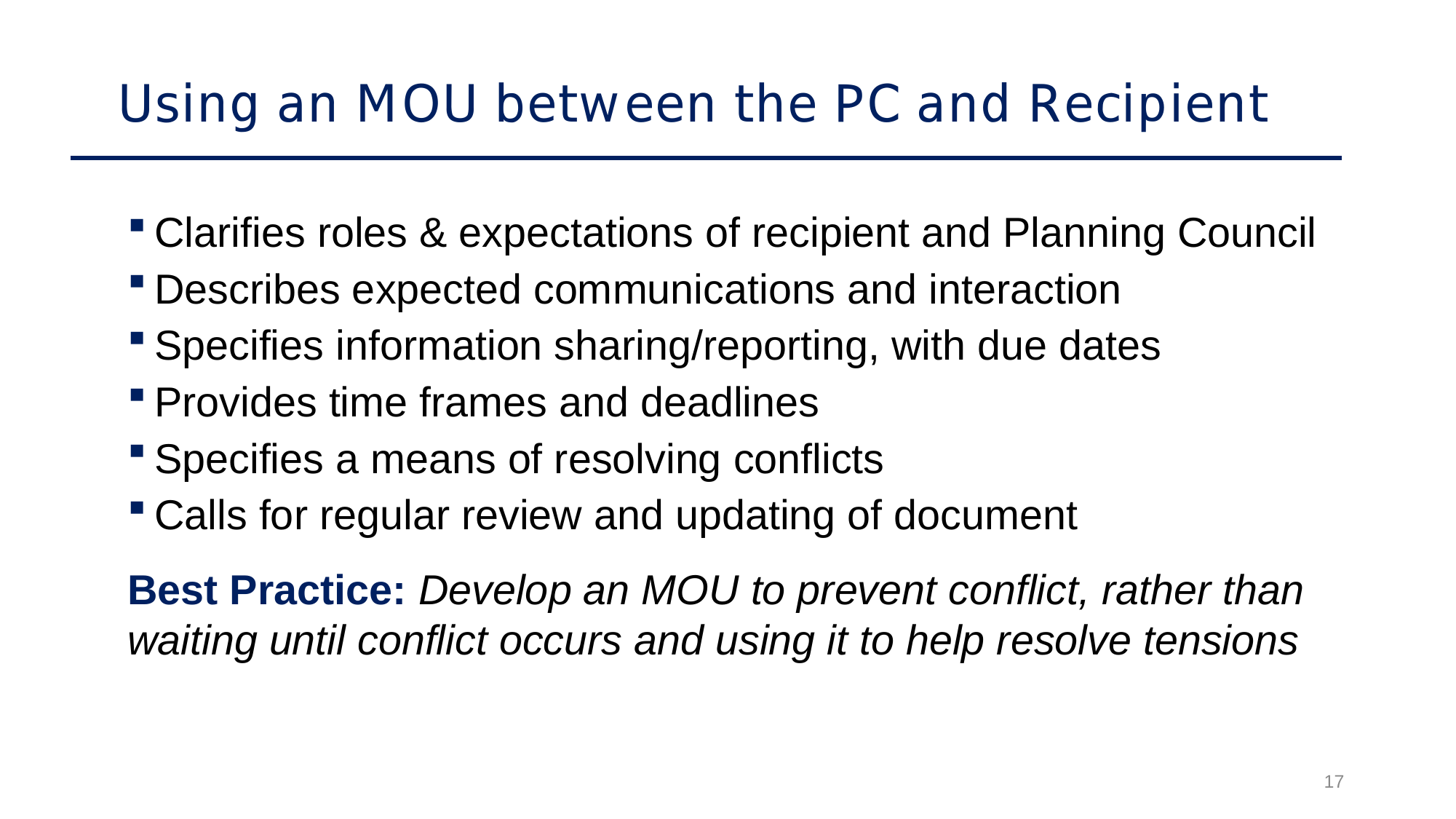

Using an MOU between the PC and Recipient
Clarifies roles & expectations of recipient and Planning Council
Describes expected communications and interaction
Specifies information sharing/reporting, with due dates
Provides time frames and deadlines
Specifies a means of resolving conflicts
Calls for regular review and updating of document
Best Practice: Develop an MOU to prevent conflict, rather than waiting until conflict occurs and using it to help resolve tensions

17